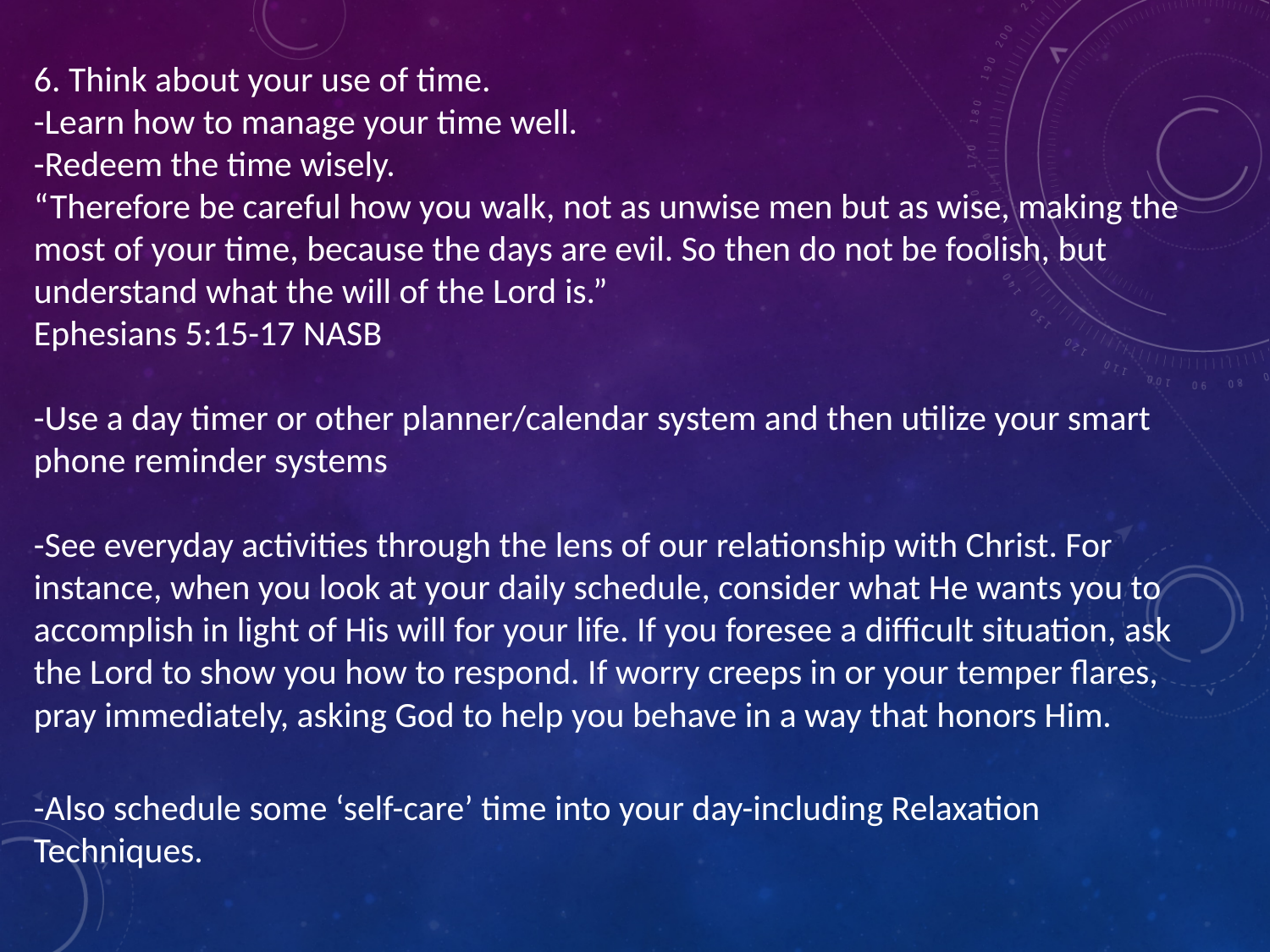

6. Think about your use of time.
-Learn how to manage your time well.
-Redeem the time wisely.
“Therefore be careful how you walk, not as unwise men but as wise, making the most of your time, because the days are evil. So then do not be foolish, but understand what the will of the Lord is.”
Ephesians 5:15-17 NASB
-Use a day timer or other planner/calendar system and then utilize your smart phone reminder systems
-See everyday activities through the lens of our relationship with Christ. For instance, when you look at your daily schedule, consider what He wants you to accomplish in light of His will for your life. If you foresee a difficult situation, ask the Lord to show you how to respond. If worry creeps in or your temper flares, pray immediately, asking God to help you behave in a way that honors Him.

-Also schedule some ‘self-care’ time into your day-including Relaxation Techniques.